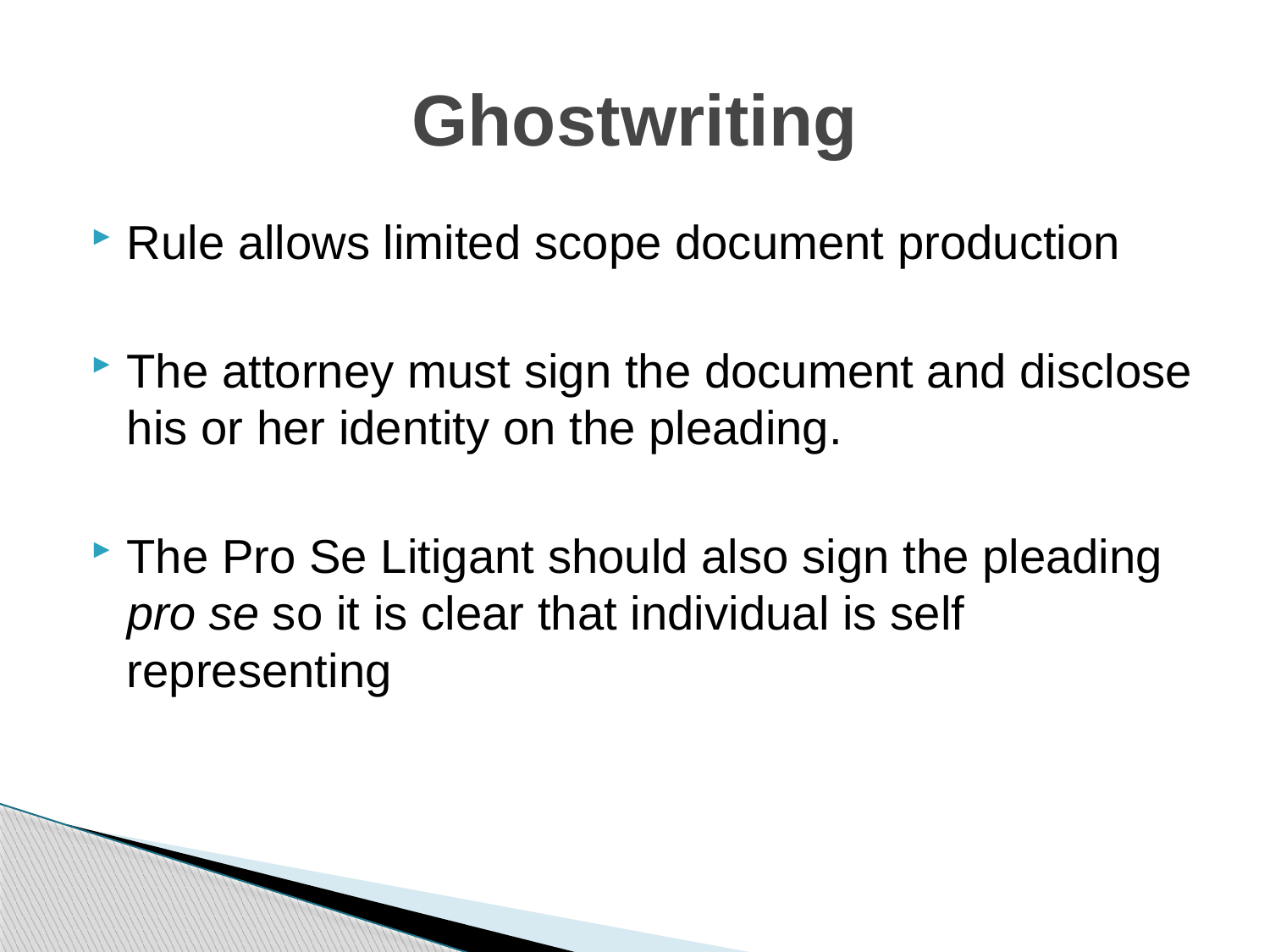

# Ghostwriting
Rule allows limited scope document production

The attorney must sign the document and disclose his or her identity on the pleading.

The Pro Se Litigant should also sign the pleading pro se so it is clear that individual is self representing